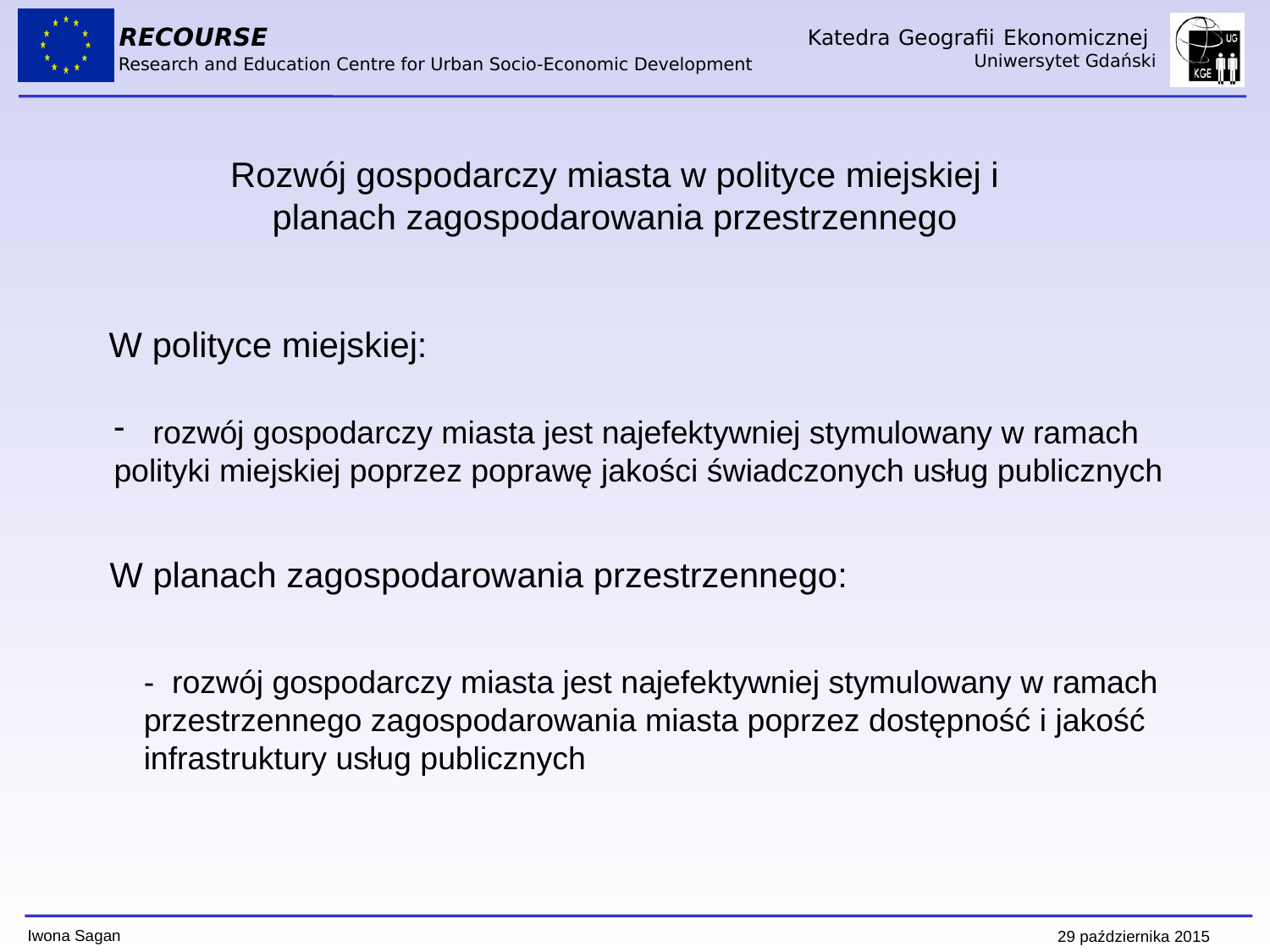

Rozwój gospodarczy miasta w polityce miejskiej i
planach zagospodarowania przestrzennego
W polityce miejskiej:
 rozwój gospodarczy miasta jest najefektywniej stymulowany w ramach
polityki miejskiej poprzez poprawę jakości świadczonych usług publicznych
W planach zagospodarowania przestrzennego:

-  rozwój gospodarczy miasta jest najefektywniej stymulowany w ramach
przestrzennego zagospodarowania miasta poprzez dostępność i jakość
infrastruktury usług publicznych
         29 października 2015